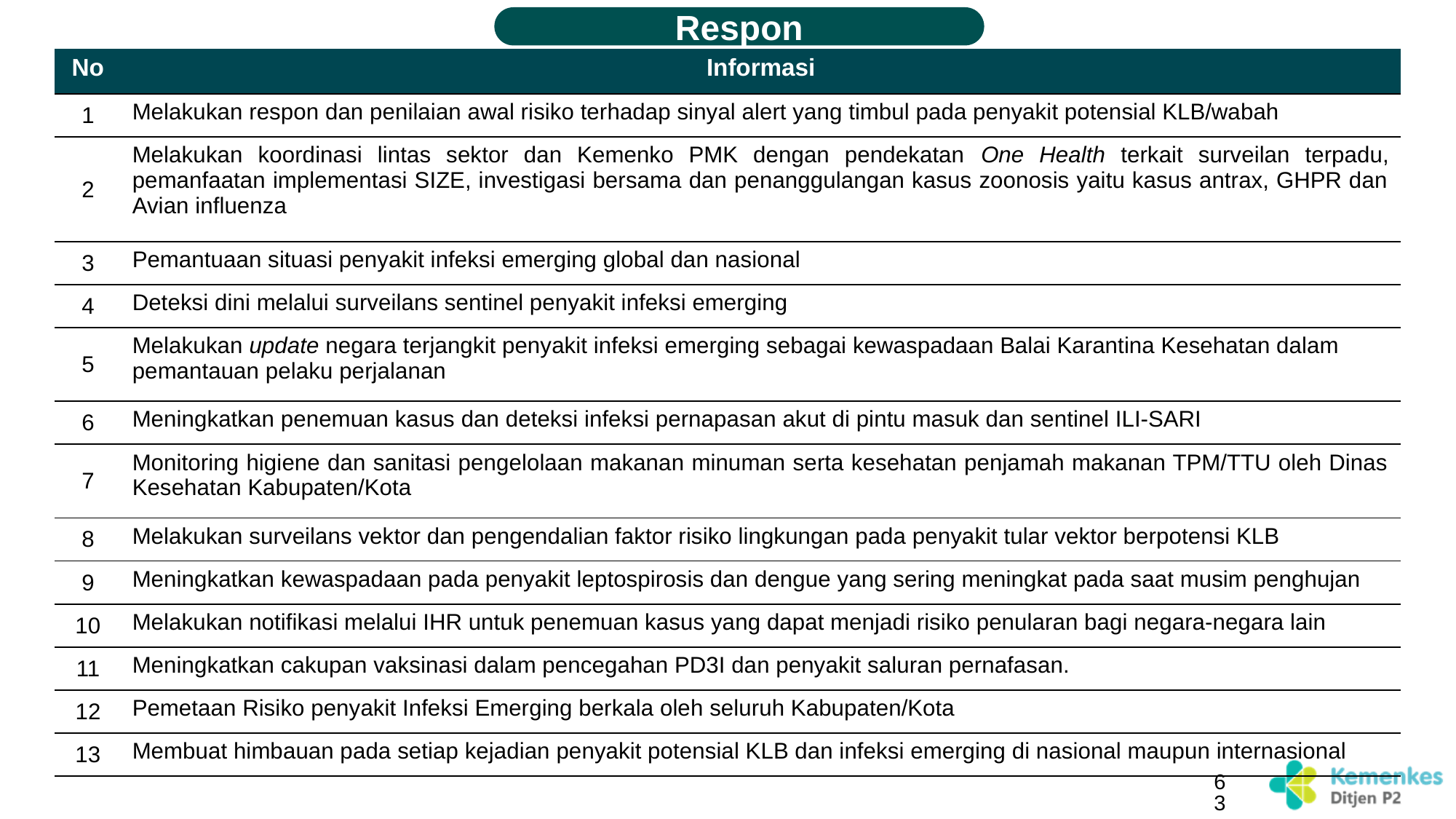

Respon
| No | Informasi |
| --- | --- |
| 1 | Melakukan respon dan penilaian awal risiko terhadap sinyal alert yang timbul pada penyakit potensial KLB/wabah |
| 2 | Melakukan koordinasi lintas sektor dan Kemenko PMK dengan pendekatan One Health terkait surveilan terpadu, pemanfaatan implementasi SIZE, investigasi bersama dan penanggulangan kasus zoonosis yaitu kasus antrax, GHPR dan Avian influenza |
| 3 | Pemantuaan situasi penyakit infeksi emerging global dan nasional |
| 4 | Deteksi dini melalui surveilans sentinel penyakit infeksi emerging |
| 5 | Melakukan update negara terjangkit penyakit infeksi emerging sebagai kewaspadaan Balai Karantina Kesehatan dalam pemantauan pelaku perjalanan |
| 6 | Meningkatkan penemuan kasus dan deteksi infeksi pernapasan akut di pintu masuk dan sentinel ILI-SARI |
| 7 | Monitoring higiene dan sanitasi pengelolaan makanan minuman serta kesehatan penjamah makanan TPM/TTU oleh Dinas Kesehatan Kabupaten/Kota |
| 8 | Melakukan surveilans vektor dan pengendalian faktor risiko lingkungan pada penyakit tular vektor berpotensi KLB |
| 9 | Meningkatkan kewaspadaan pada penyakit leptospirosis dan dengue yang sering meningkat pada saat musim penghujan |
| 10 | Melakukan notifikasi melalui IHR untuk penemuan kasus yang dapat menjadi risiko penularan bagi negara-negara lain |
| 11 | Meningkatkan cakupan vaksinasi dalam pencegahan PD3I dan penyakit saluran pernafasan. |
| 12 | Pemetaan Risiko penyakit Infeksi Emerging berkala oleh seluruh Kabupaten/Kota |
| 13 | Membuat himbauan pada setiap kejadian penyakit potensial KLB dan infeksi emerging di nasional maupun internasional |
63